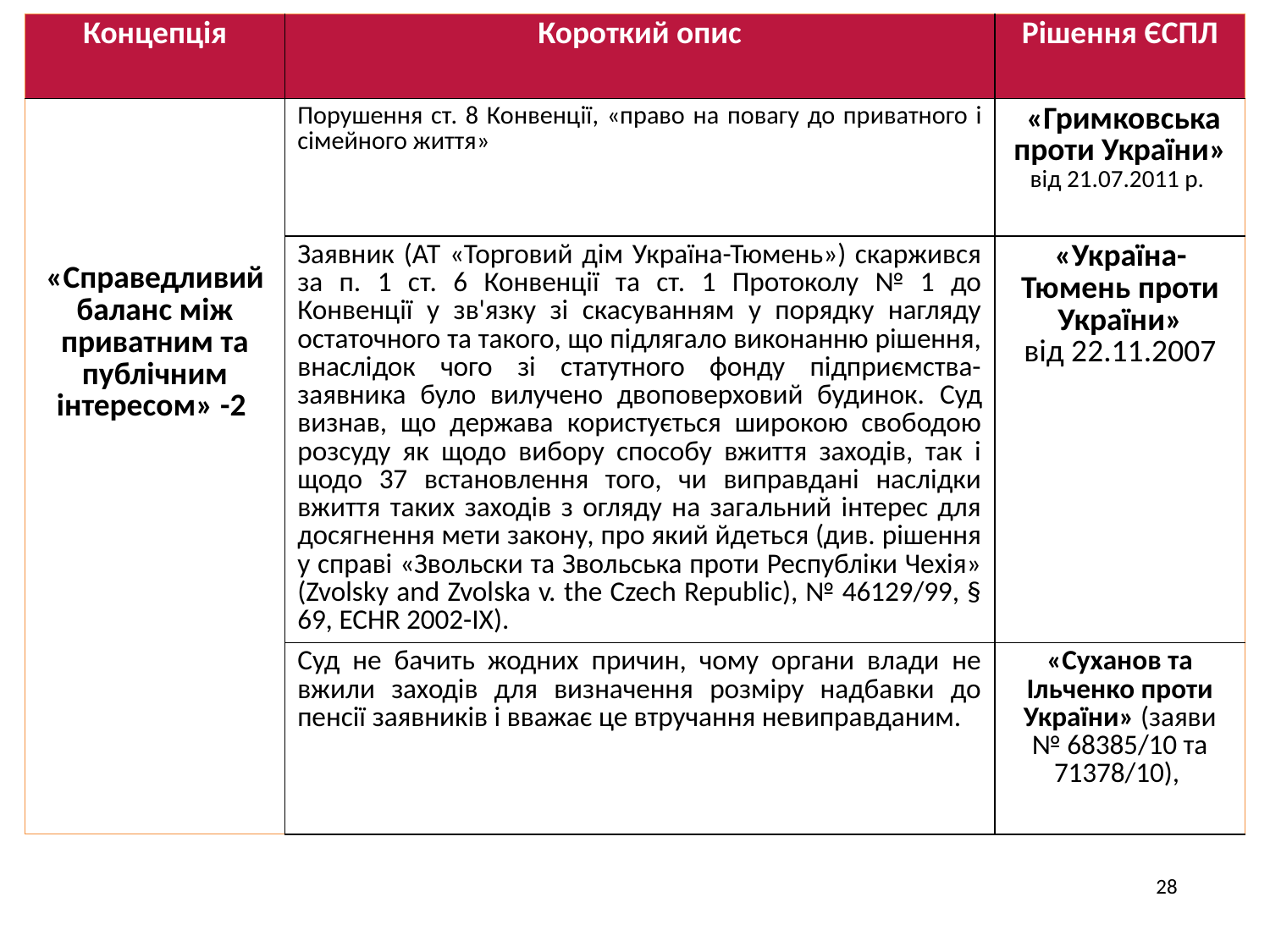

| Концепція | Короткий опис | Рішення ЄСПЛ |
| --- | --- | --- |
| «Справедливий баланс між приватним та публічним інтересом» -2 | Порушення ст. 8 Конвенції, «право на повагу до приватного і сімейного життя» | «Гримковська проти України» від 21.07.2011 р. |
|  | Заявник (АТ «Торговий дім Україна-Тюмень») скаржився за п. 1 ст. 6 Конвенції та ст. 1 Протоколу № 1 до Конвенції у зв'язку зі скасуванням у порядку нагляду остаточного та такого, що підлягало виконанню рішення, внаслідок чого зі статутного фонду підприємства-заявника було вилучено двоповерховий будинок. Суд визнав, що держава користується широкою свободою розсуду як щодо вибору способу вжиття заходів, так і щодо 37 встановлення того, чи виправдані наслідки вжиття таких заходів з огляду на загальний інтерес для досягнення мети закону, про який йдеться (див. рішення у справі «Звольски та Звольська проти Республіки Чехія» (Zvolsky and Zvolska v. the Czech Republic), № 46129/99, § 69, ECHR 2002-IX). | «Україна-Тюмень проти України» від 22.11.2007 |
|  | Суд не бачить жодних причин, чому органи влади не вжили заходів для визначення розміру надбавки до пенсії заявників і вважає це втручання невиправданим. | «Суханов та Ільченко проти України» (заяви № 68385/10 та 71378/10), |
28